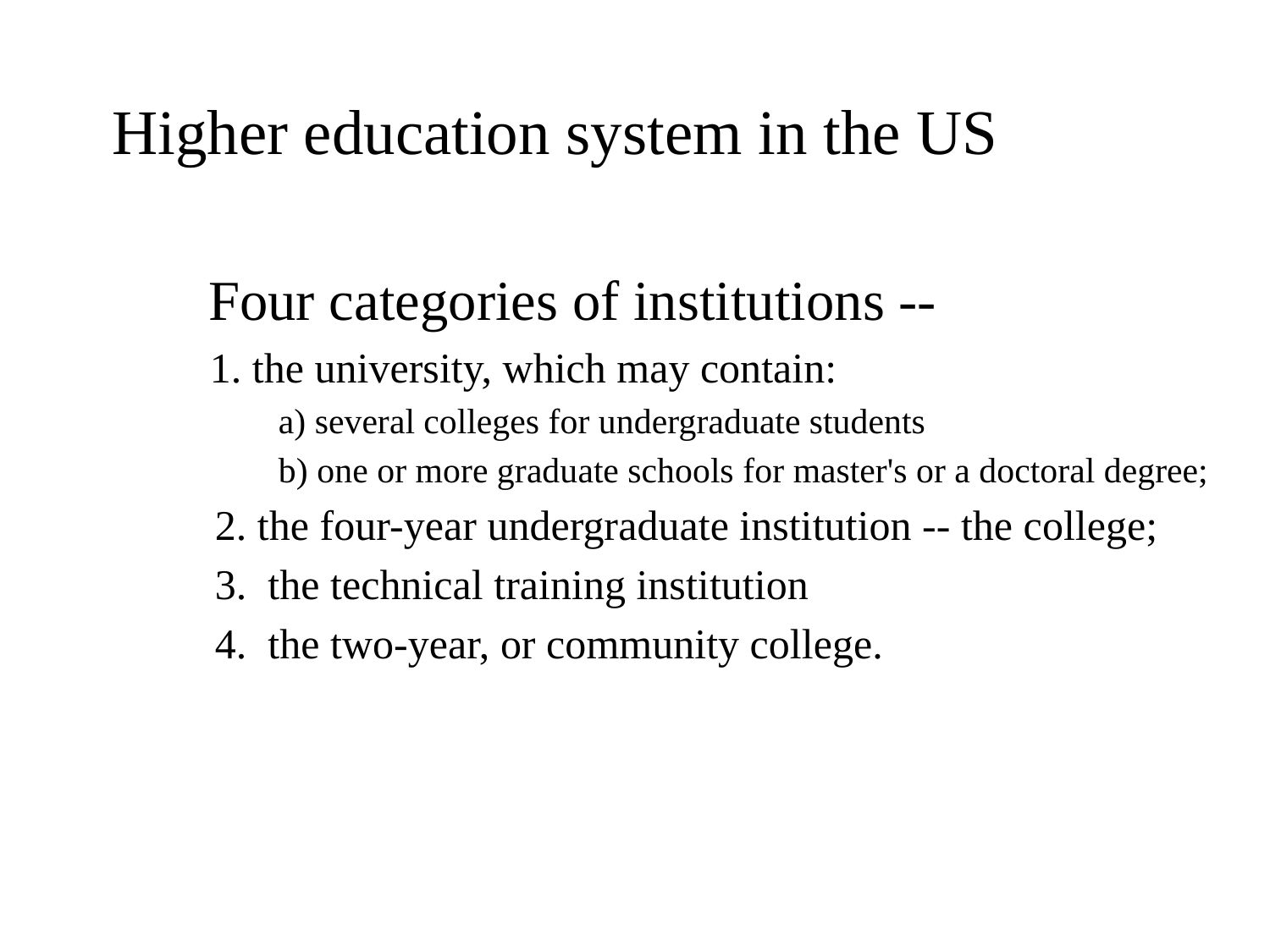

# Higher education system in the US
    Four categories of institutions --
	 1. the university, which may contain:
a) several colleges for undergraduate students
b) one or more graduate schools for master's or a doctoral degree;
2. the four-year undergraduate institution -- the college;
3.  the technical training institution
4.  the two-year, or community college.